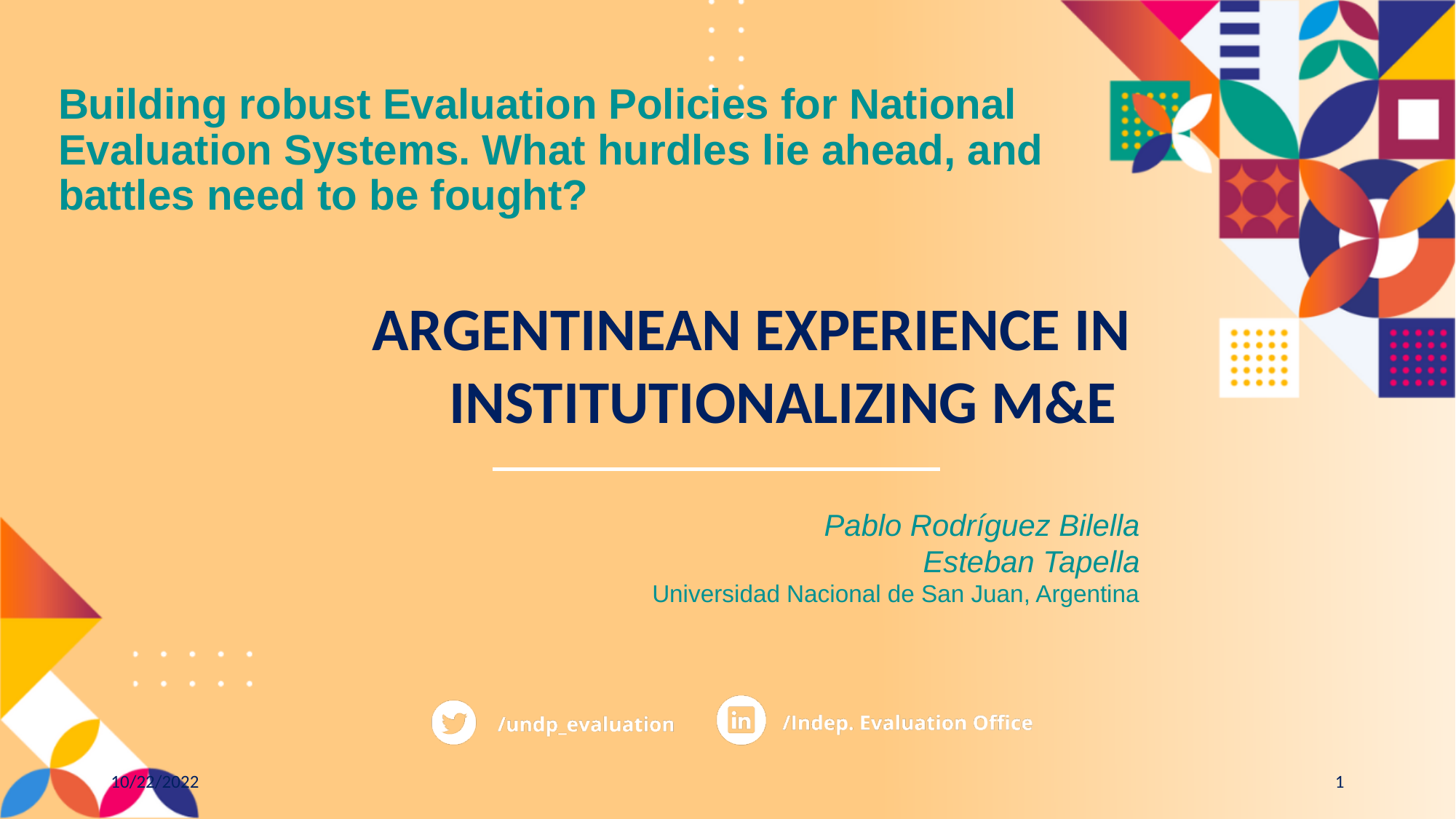

Building robust Evaluation Policies for National Evaluation Systems. What hurdles lie ahead, and battles need to be fought?
ARGENTINEAN EXPERIENCE IN INSTITUTIONALIZING M&E
Pablo Rodríguez Bilella
Esteban Tapella
Universidad Nacional de San Juan, Argentina
10/22/2022

1